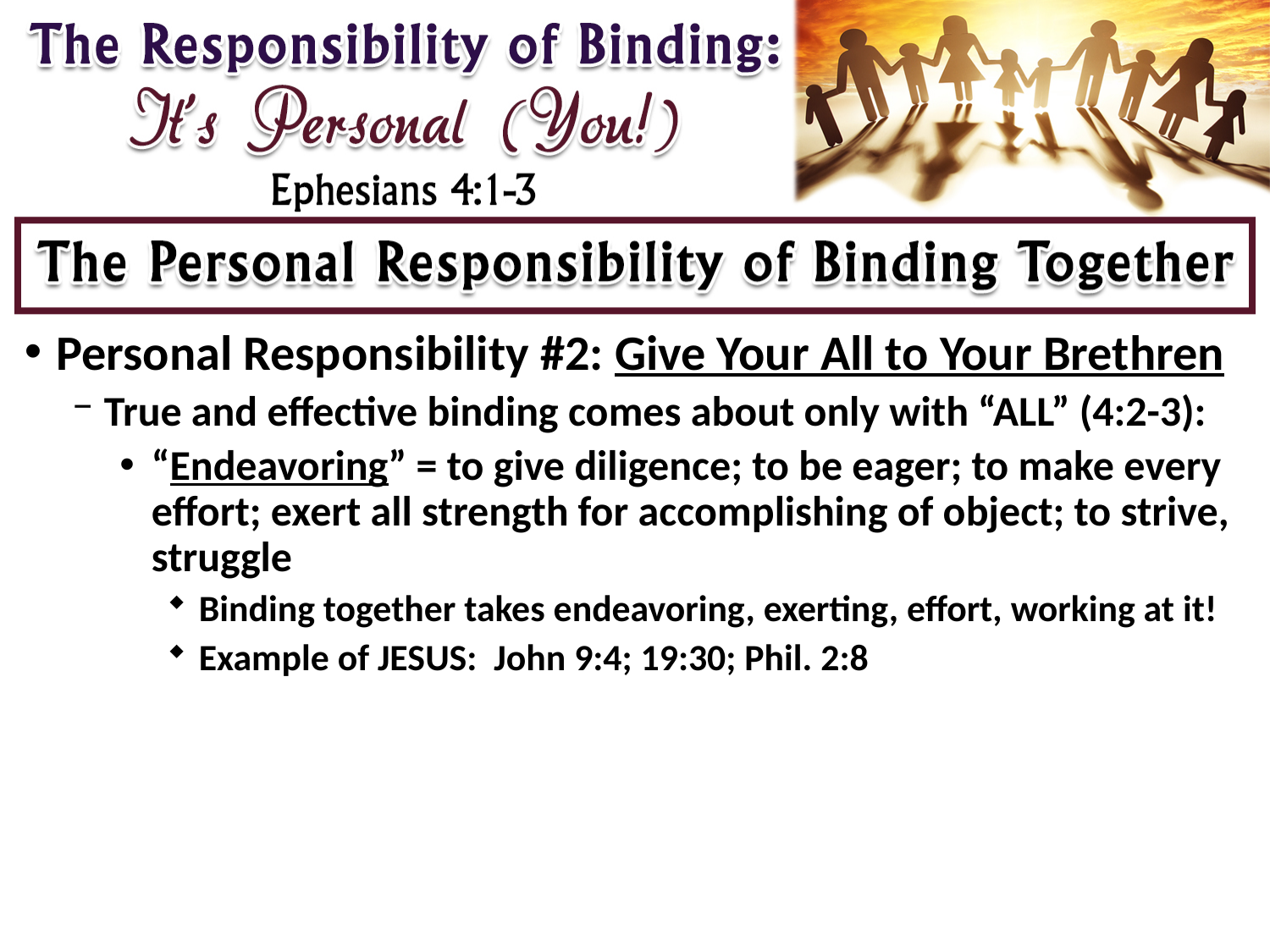

Personal Responsibility #2: Give Your All to Your Brethren
True and effective binding comes about only with “ALL” (4:2-3):
“Endeavoring” = to give diligence; to be eager; to make every effort; exert all strength for accomplishing of object; to strive, struggle
Binding together takes endeavoring, exerting, effort, working at it!
Example of JESUS:  John 9:4; 19:30; Phil. 2:8